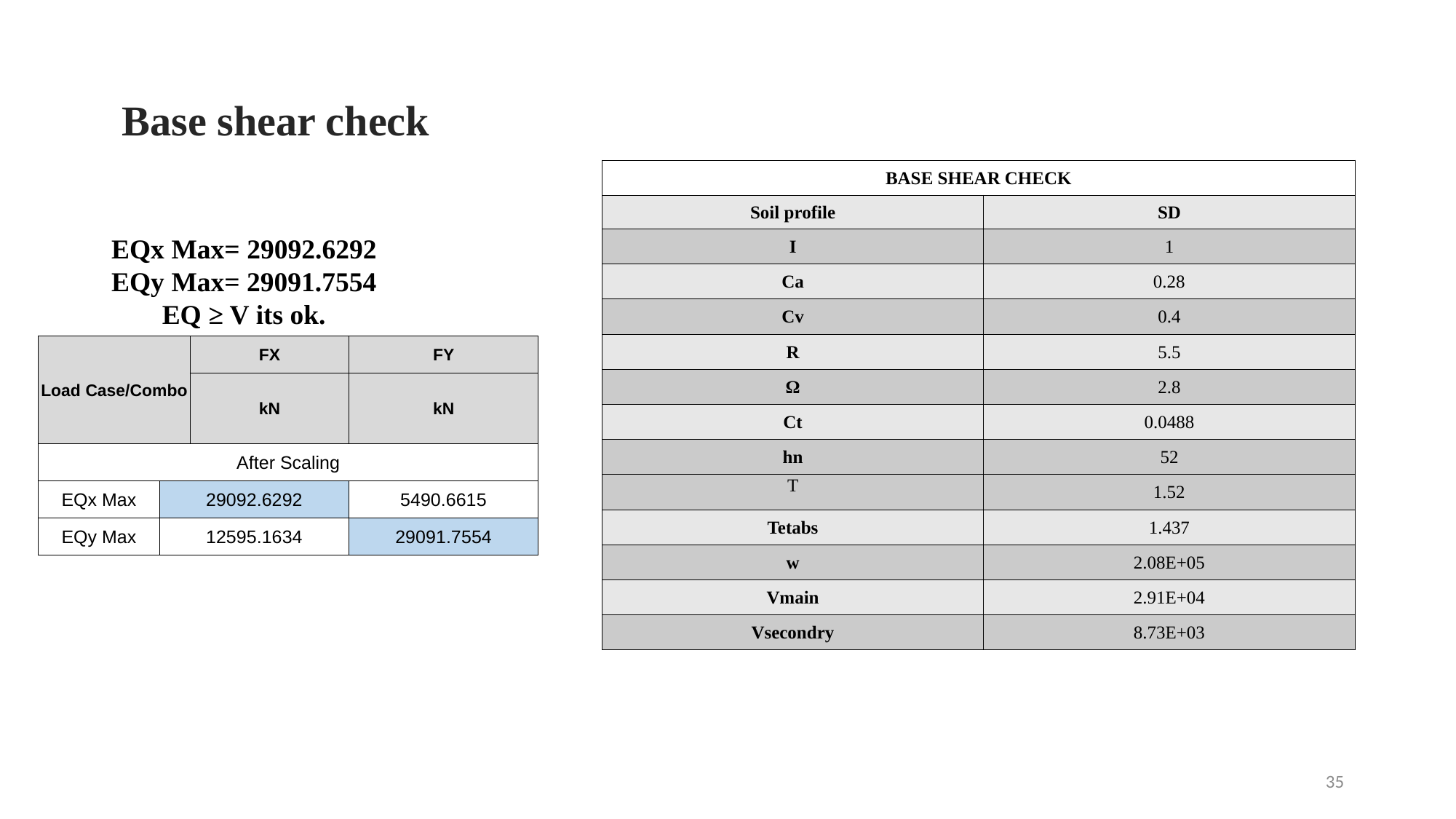

Base shear check
| BASE SHEAR CHECK |  |
| --- | --- |
| Soil profile | SD |
| I | 1 |
| Ca | 0.28 |
| Cv | 0.4 |
| R | 5.5 |
| Ω | 2.8 |
| Ct | 0.0488 |
| hn | 52 |
| T | 1.52 |
| Tetabs | 1.437 |
| w | 2.08E+05 |
| Vmain | 2.91E+04 |
| Vsecondry | 8.73E+03 |
EQx Max= 29092.6292
EQy Max= 29091.7554
EQ ≥ V its ok.

| Load Case/Combo |  | FX | FY |
| --- | --- | --- | --- |
|  |  | kN | kN |
| After Scaling |  |  |  |
| EQx Max | 29092.6292 |  | 5490.6615 |
| EQy Max | 12595.1634 |  | 29091.7554 |
35